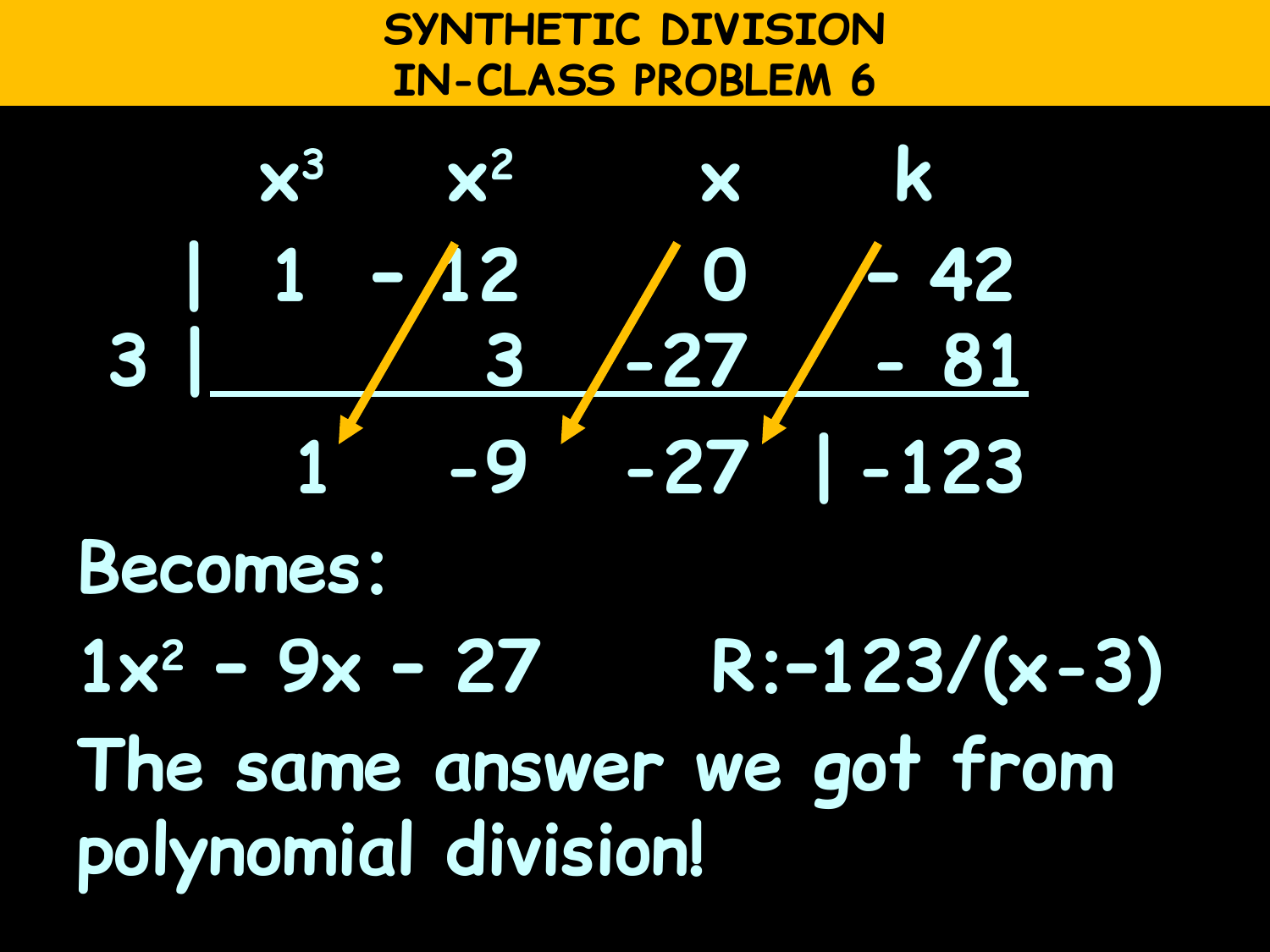

SYNTHETIC DIVISION
IN-CLASS PROBLEM 6
      x3    x2      x     k
    |  1  – 12      0    – 42
 3 |         3   -27    - 81.
       1    -9   -27  | -123
Becomes:
1x2 – 9x – 27		R:–123/(x-3)
The same answer we got from polynomial division!